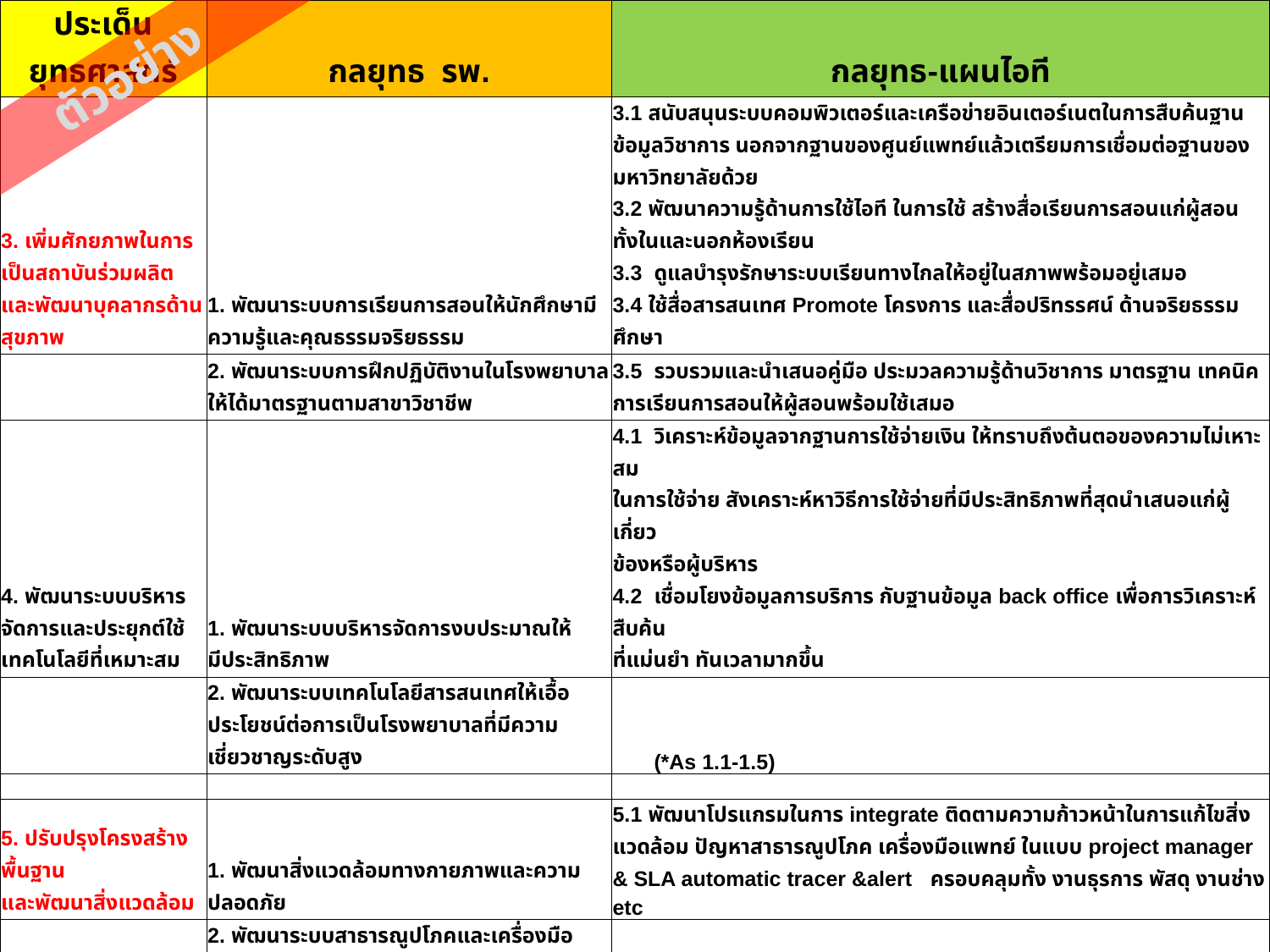

| ประเด็นยุทธศาสตร์ | กลยุทธ รพ. | กลยุทธ-แผนไอที |
| --- | --- | --- |
| 3. เพิ่มศักยภาพในการเป็นสถาบันร่วมผลิตและพัฒนาบุคลากรด้านสุขภาพ | 1. พัฒนาระบบการเรียนการสอนให้นักศึกษามี ความรู้และคุณธรรมจริยธรรม | 3.1 สนับสนุนระบบคอมพิวเตอร์และเครือข่ายอินเตอร์เนตในการสืบค้นฐานข้อมูลวิชาการ นอกจากฐานของศูนย์แพทย์แล้วเตรียมการเชื่อมต่อฐานของมหาวิทยาลัยด้วย 3.2 พัฒนาความรู้ด้านการใช้ไอที ในการใช้ สร้างสื่อเรียนการสอนแก่ผู้สอน ทั้งในและนอกห้องเรียน 3.3 ดูแลบำรุงรักษาระบบเรียนทางไกลให้อยู่ในสภาพพร้อมอยู่เสมอ 3.4 ใช้สื่อสารสนเทศ Promote โครงการ และสื่อปริทรรศน์ ด้านจริยธรรมศึกษา |
|  | 2. พัฒนาระบบการฝึกปฏิบัติงานในโรงพยาบาล ให้ได้มาตรฐานตามสาขาวิชาชีพ | 3.5 รวบรวมและนำเสนอคู่มือ ประมวลความรู้ด้านวิชาการ มาตรฐาน เทคนิคการเรียนการสอนให้ผู้สอนพร้อมใช้เสมอ |
| 4. พัฒนาระบบบริหารจัดการและประยุกต์ใช้เทคโนโลยีที่เหมาะสม | 1. พัฒนาระบบบริหารจัดการงบประมาณให้ มีประสิทธิภาพ | 4.1 วิเคราะห์ข้อมูลจากฐานการใช้จ่ายเงิน ให้ทราบถึงต้นตอของความไม่เหาะสม ในการใช้จ่าย สังเคราะห์หาวิธีการใช้จ่ายที่มีประสิทธิภาพที่สุดนำเสนอแก่ผู้เกี่ยว ข้องหรือผู้บริหาร 4.2 เชื่อมโยงข้อมูลการบริการ กับฐานข้อมูล back office เพื่อการวิเคราะห์ สืบค้น ที่แม่นยำ ทันเวลามากขึ้น |
|  | 2. พัฒนาระบบเทคโนโลยีสารสนเทศให้เอื้อประโยชน์ต่อการเป็นโรงพยาบาลที่มีความเชี่ยวชาญระดับสูง | (\*As 1.1-1.5) |
|  |  |  |
| 5. ปรับปรุงโครงสร้างพื้นฐาน และพัฒนาสิ่งแวดล้อม | 1. พัฒนาสิ่งแวดล้อมทางกายภาพและความปลอดภัย | 5.1 พัฒนาโปรแกรมในการ integrate ติดตามความก้าวหน้าในการแก้ไขสิ่งแวดล้อม ปัญหาสาธารณูปโภค เครื่องมือแพทย์ ในแบบ project manager & SLA automatic tracer &alert ครอบคลุมทั้ง งานธุรการ พัสดุ งานช่าง etc |
|  | 2. พัฒนาระบบสาธารณูปโภคและเครื่องมือ |  |
|  | 3. พัฒนาสิ่งแวดล้อมเพื่อสร้างเสริมสุขภาพ |  |
| 6. สนับสนุนภาคีเครือข่ายให้เข้มแข็งในด้านสุขภาพ | 1.พัฒนาระบบบริการการแพทย์พอเพียง (Sufficiency Medicine) | 6.1 พัฒนาระบบข้อมูลเชื่อมต่อเพื่อบันทึก ประมวลผล ติดตามการดำเนินโครงการ |
|  | 2. พัฒนาระบบบริการปฐมภูมิและทุติยภูมิ | 6.2 พัฒนาระบบเชื่อมต่อและบันทึกข้อมูลกิจกรรมเพื่อการให้บริการที่ปลอดภัย มีคุณภาพ และให้สามารถติดตามประมวลผลจากระบบข้อมลอิเลคทรอนิคส์ได้ วิเคราะห์ เสนอปัญหาจุดสังเกตุจากข้อมูลการปฎิบัติงาน เพื่อการกำกับดูแล เสนอแนะจากผู้บริหาร |
ตัวอย่าง